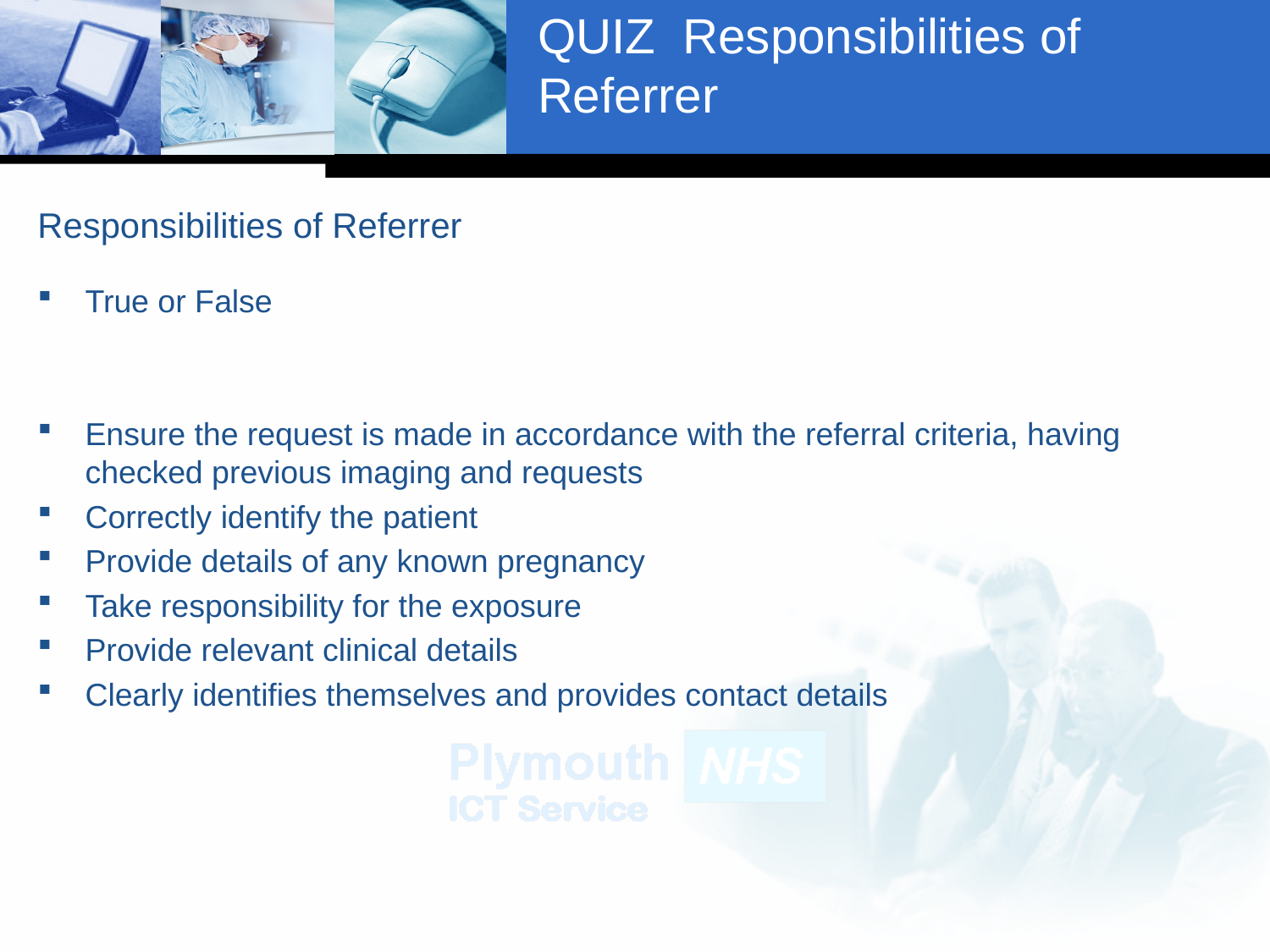

# QUIZ  Responsibilities of Referrer
Responsibilities of Referrer

True or False

Ensure the request is made in accordance with the referral criteria, having checked previous imaging and requests
Correctly identify the patient
Provide details of any known pregnancy
Take responsibility for the exposure
Provide relevant clinical details
Clearly identifies themselves and provides contact details